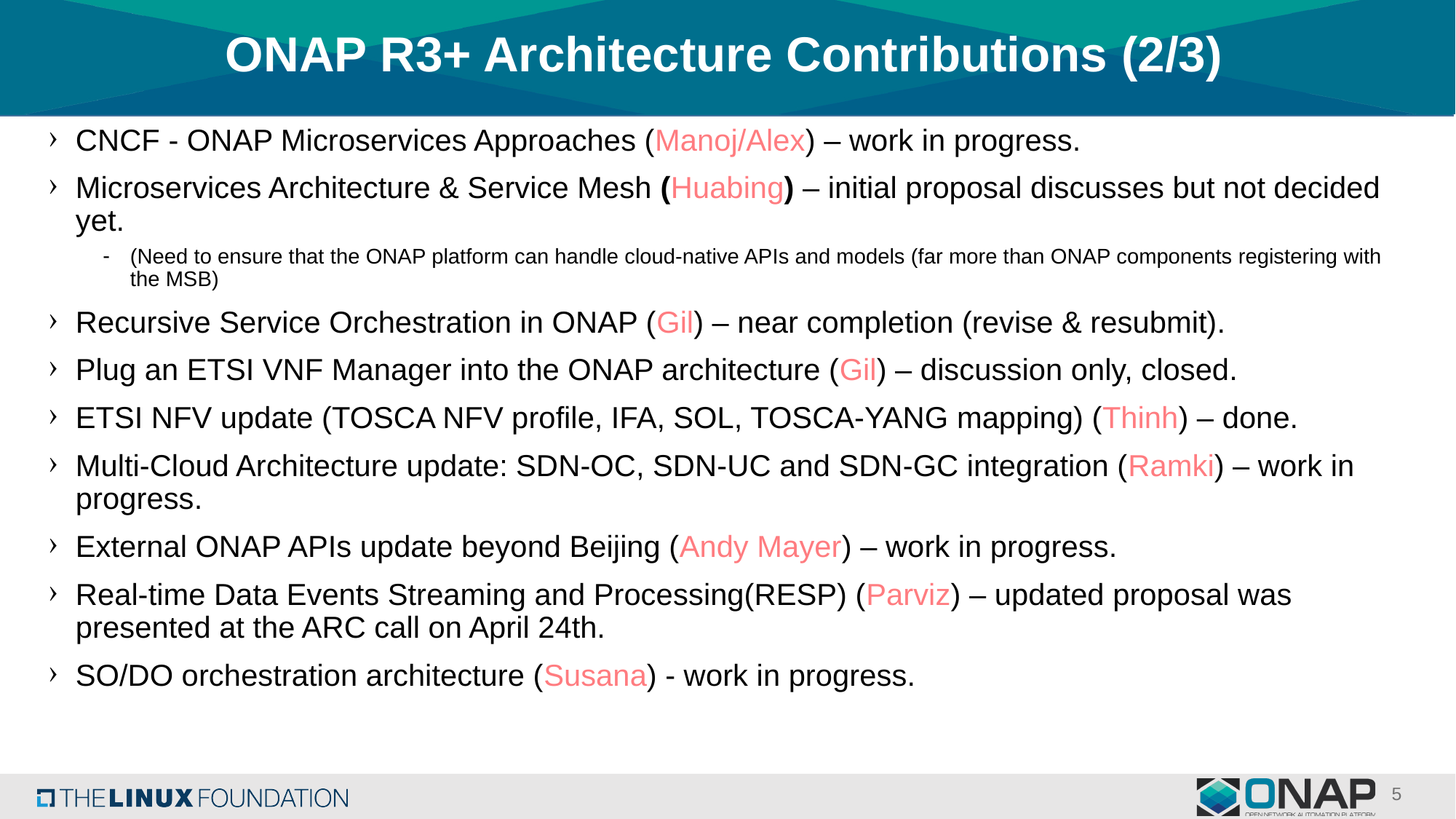

# ONAP R3+ Architecture Contributions (2/3)
CNCF - ONAP Microservices Approaches (Manoj/Alex) – work in progress.
Microservices Architecture & Service Mesh (Huabing) – initial proposal discusses but not decided yet.
(Need to ensure that the ONAP platform can handle cloud-native APIs and models (far more than ONAP components registering with the MSB)
Recursive Service Orchestration in ONAP (Gil) – near completion (revise & resubmit).
Plug an ETSI VNF Manager into the ONAP architecture (Gil) – discussion only, closed.
ETSI NFV update (TOSCA NFV profile, IFA, SOL, TOSCA-YANG mapping) (Thinh) – done.
Multi-Cloud Architecture update: SDN-OC, SDN-UC and SDN-GC integration (Ramki) – work in progress.
External ONAP APIs update beyond Beijing (Andy Mayer) – work in progress.
Real-time Data Events Streaming and Processing(RESP) (Parviz) – updated proposal was presented at the ARC call on April 24th.
SO/DO orchestration architecture (Susana) - work in progress.

5